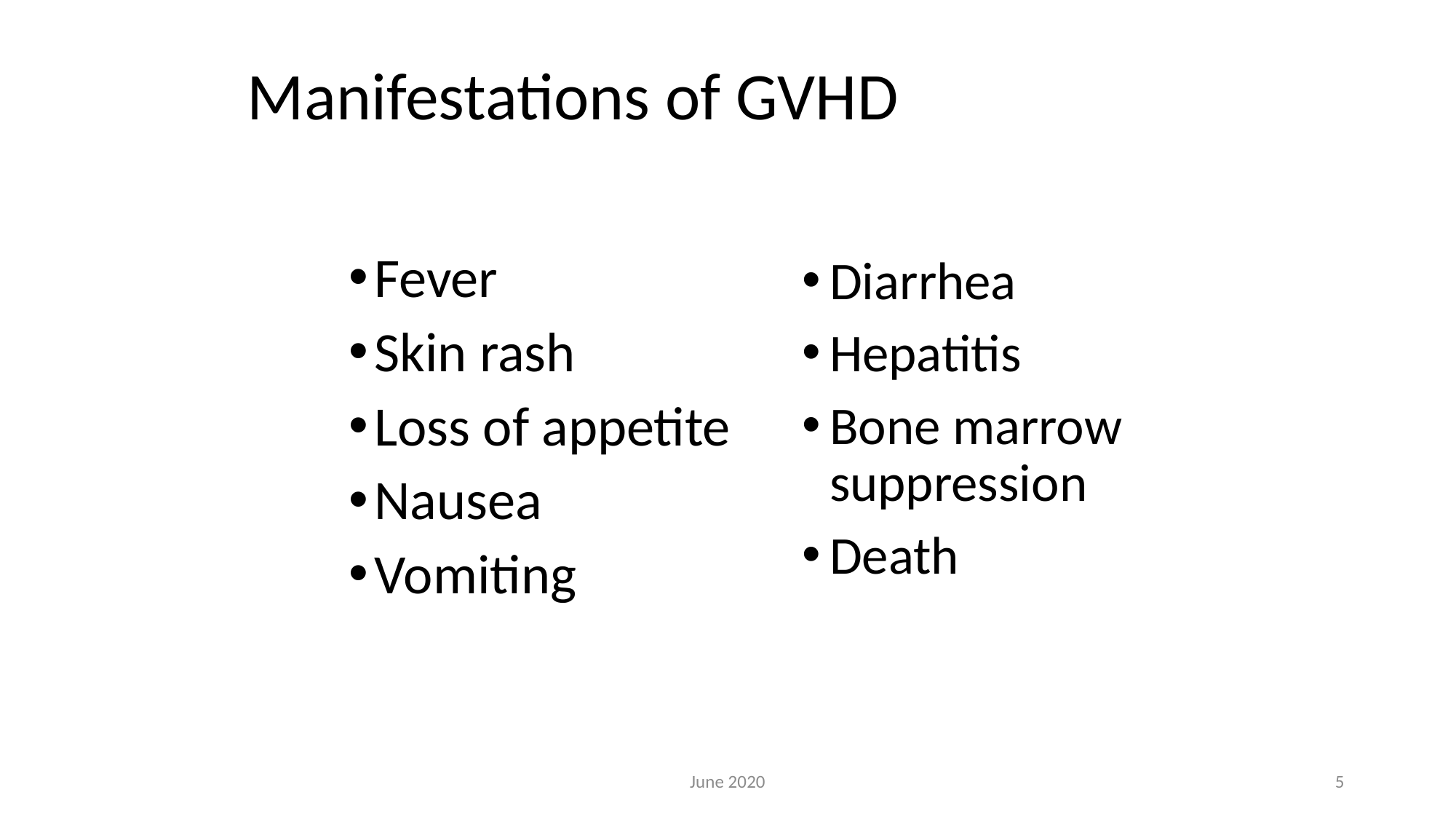

# Manifestations of GVHD

Fever
Skin rash
Loss of appetite
Nausea
Vomiting

Diarrhea
Hepatitis
Bone marrow suppression
Death

June 2020
5